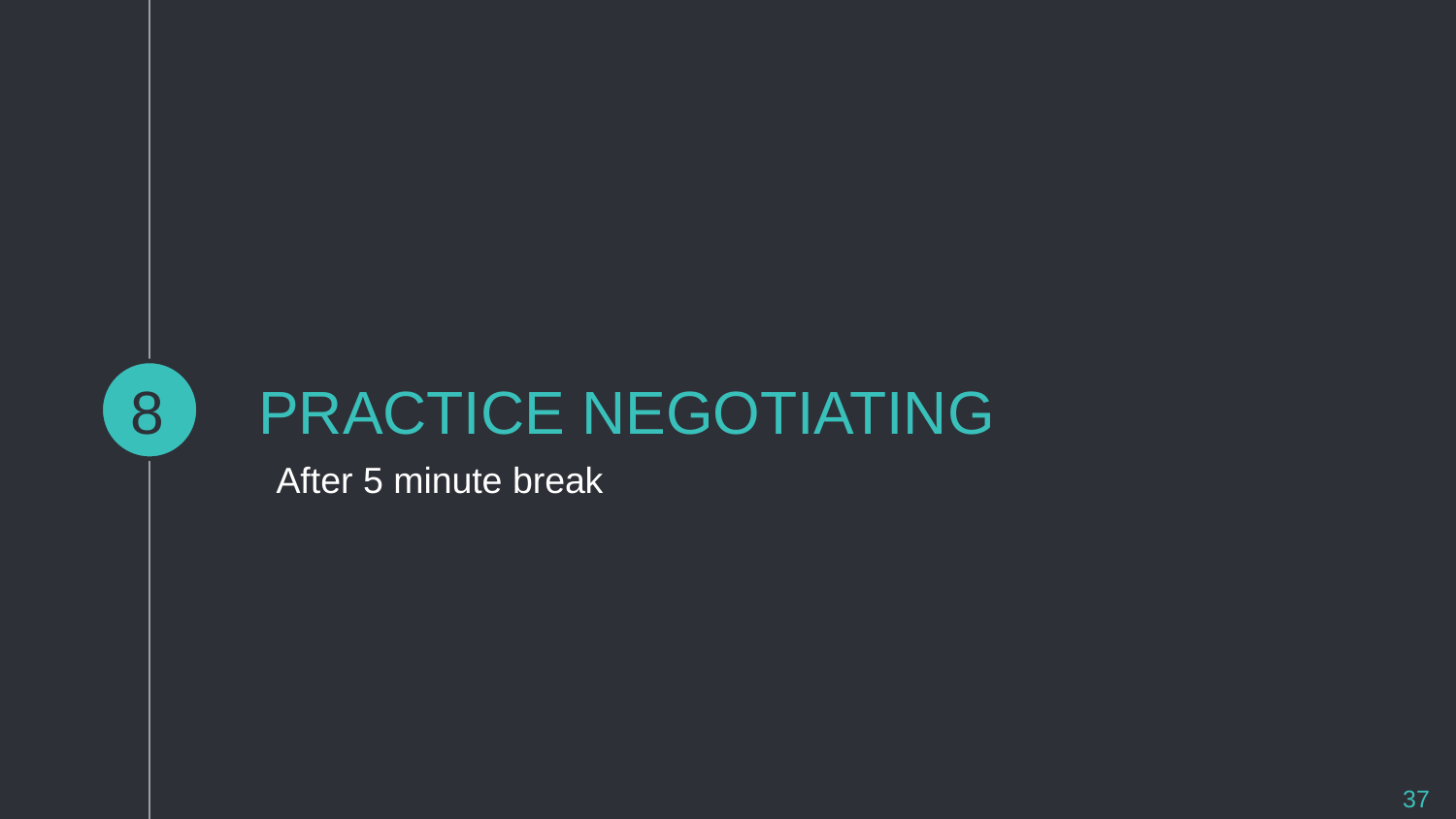

8
# PRACTICE NEGOTIATING
After 5 minute break
37